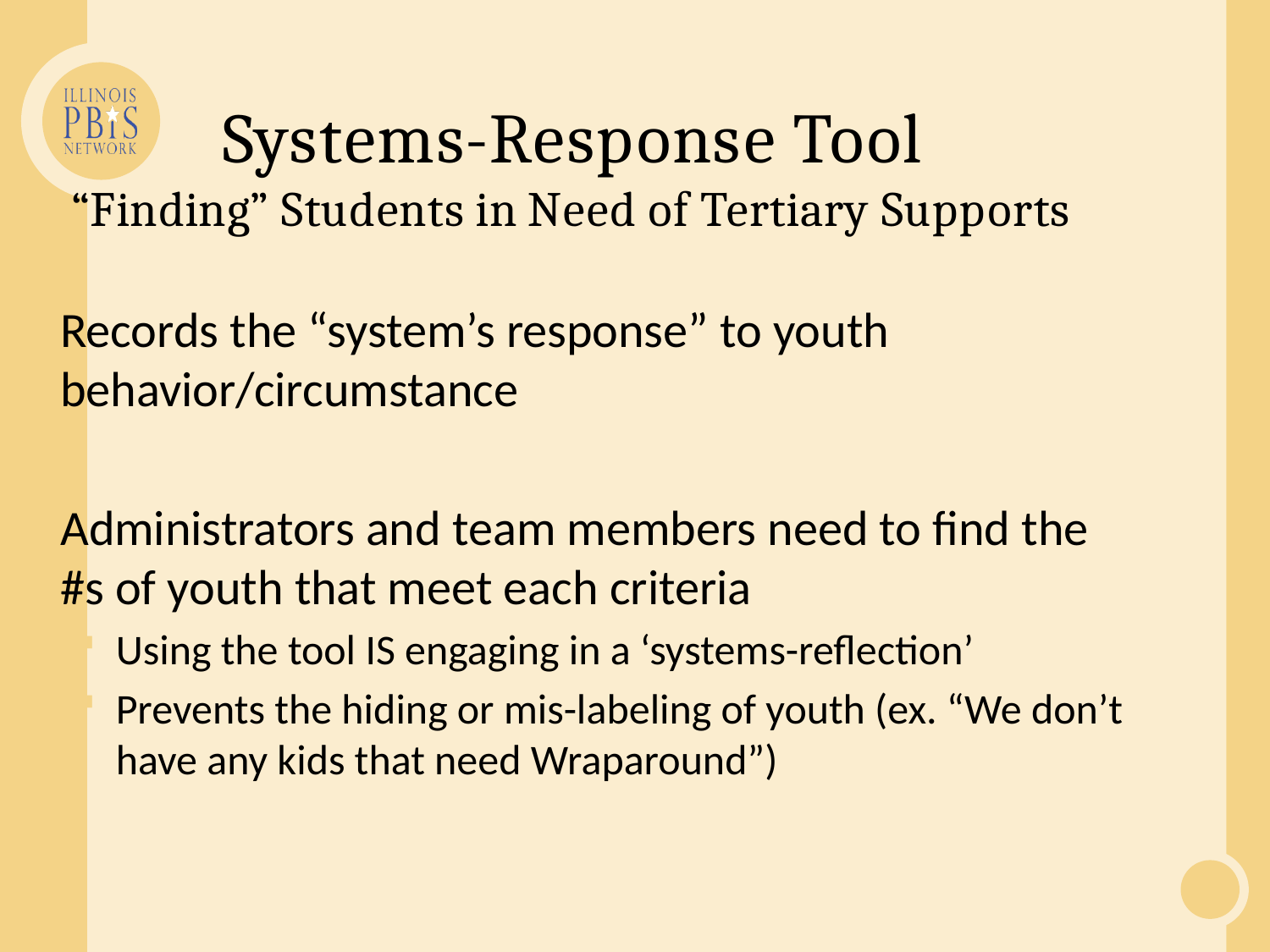

Systems-Response Tool
“Finding” Students in Need of Tertiary Supports
Records the “system’s response” to youth behavior/circumstance

Administrators and team members need to find the #s of youth that meet each criteria
Using the tool IS engaging in a ‘systems-reflection’
Prevents the hiding or mis-labeling of youth (ex. “We don’t have any kids that need Wraparound”)